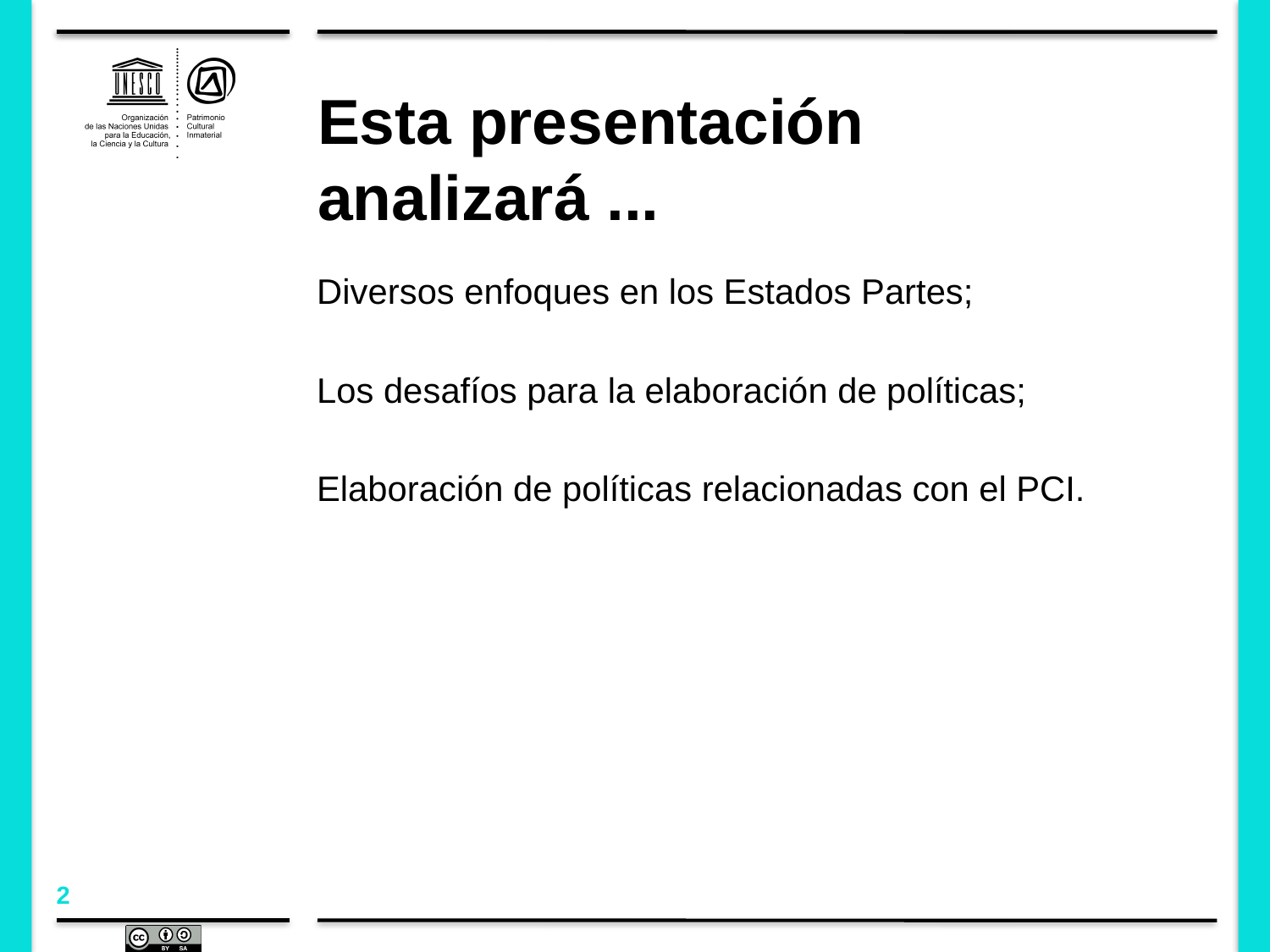

# Esta presentación analizará ...
Diversos enfoques en los Estados Partes;

Los desafíos para la elaboración de políticas;

Elaboración de políticas relacionadas con el PCI.